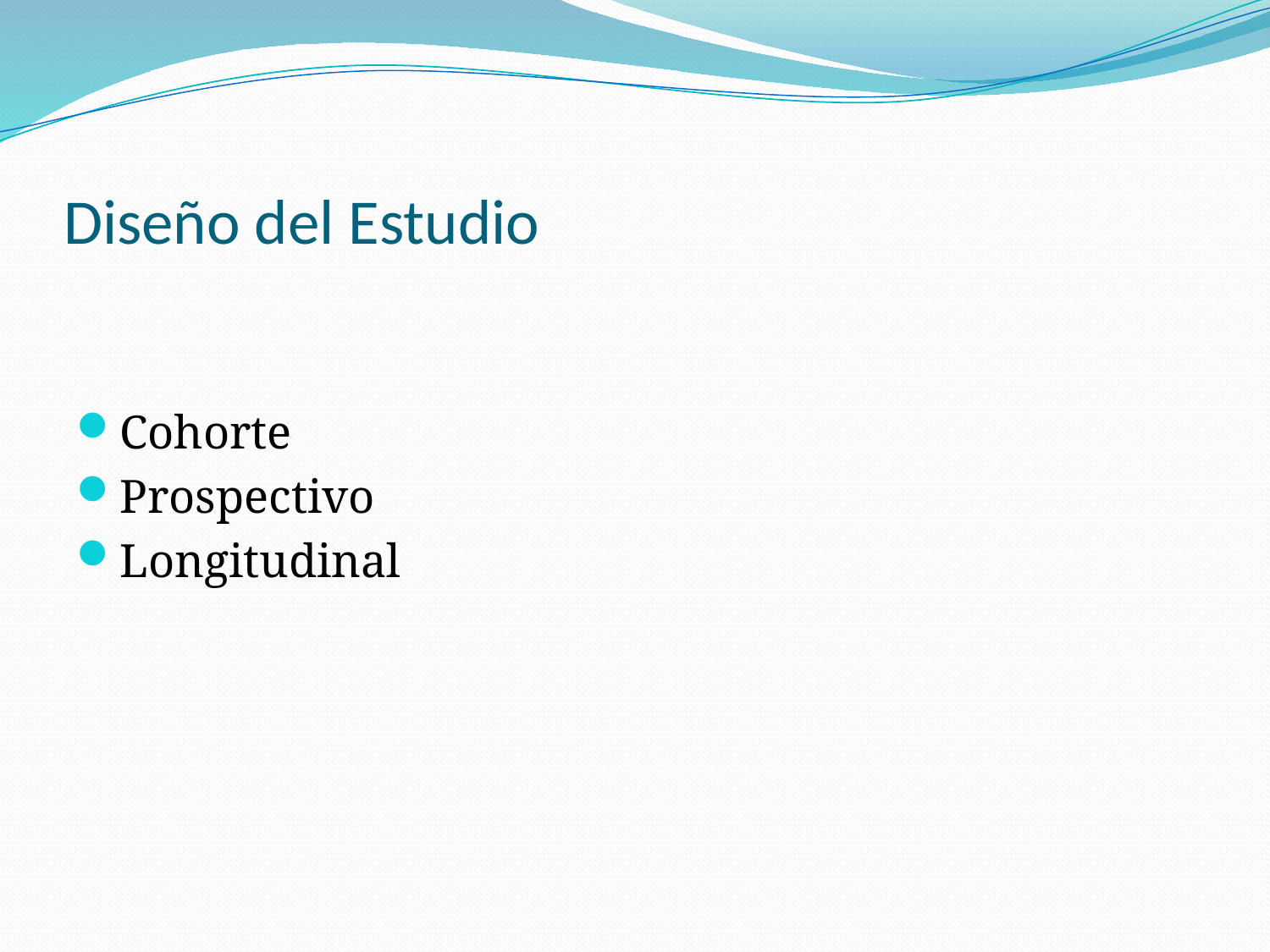

# Diseño del Estudio

Cohorte
Prospectivo
Longitudinal